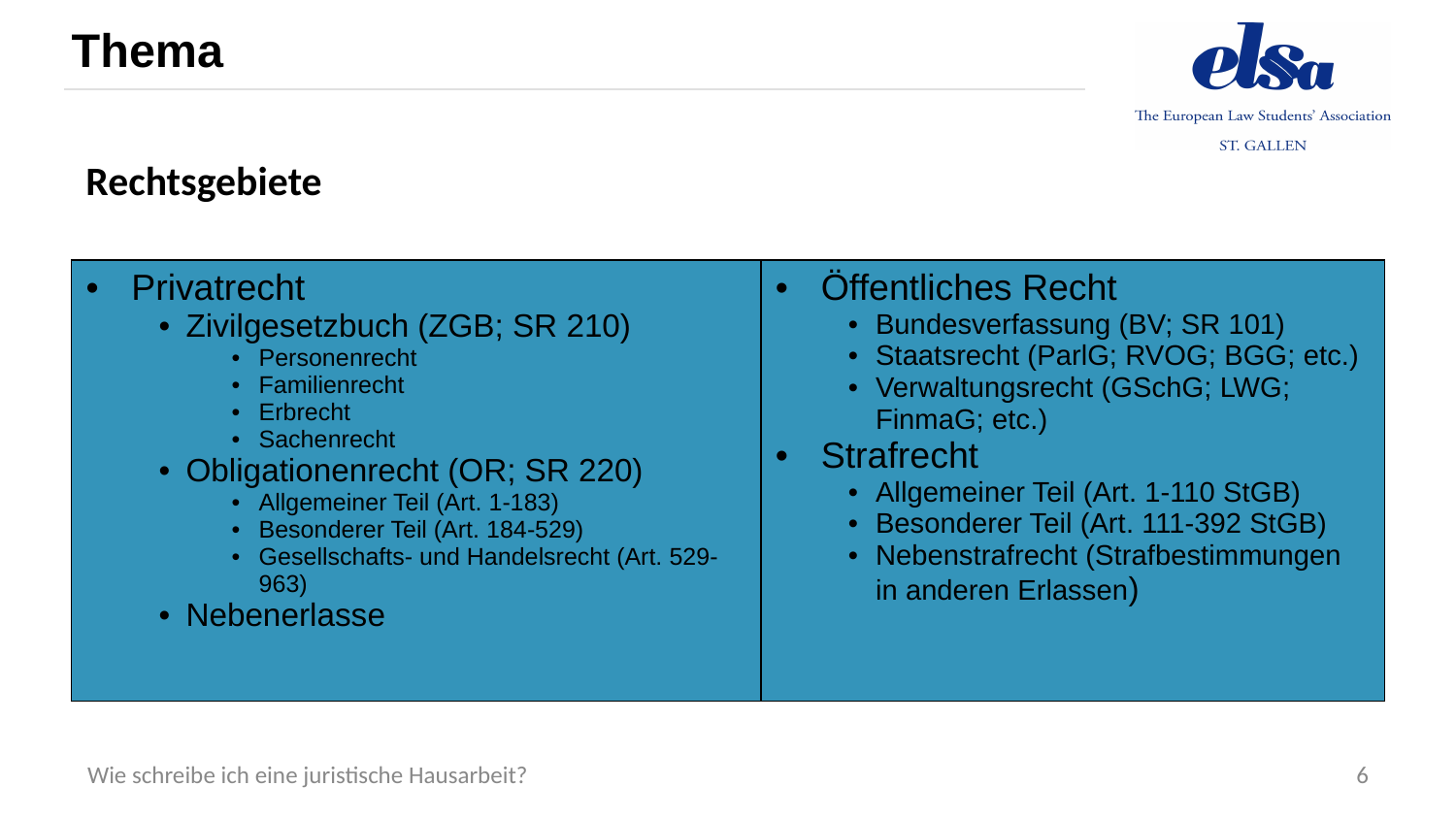

# Thema
Rechtsgebiete

| Privatrecht Zivilgesetzbuch (ZGB; SR 210) Personenrecht Familienrecht Erbrecht Sachenrecht Obligationenrecht (OR; SR 220) Allgemeiner Teil (Art. 1-183) Besonderer Teil (Art. 184-529) Gesellschafts- und Handelsrecht (Art. 529-963) Nebenerlasse | Öffentliches Recht Bundesverfassung (BV; SR 101) Staatsrecht (ParlG; RVOG; BGG; etc.) Verwaltungsrecht (GSchG; LWG; FinmaG; etc.) Strafrecht Allgemeiner Teil (Art. 1-110 StGB) Besonderer Teil (Art. 111-392 StGB) Nebenstrafrecht (Strafbestimmungen in anderen Erlassen) |
| --- | --- |
6